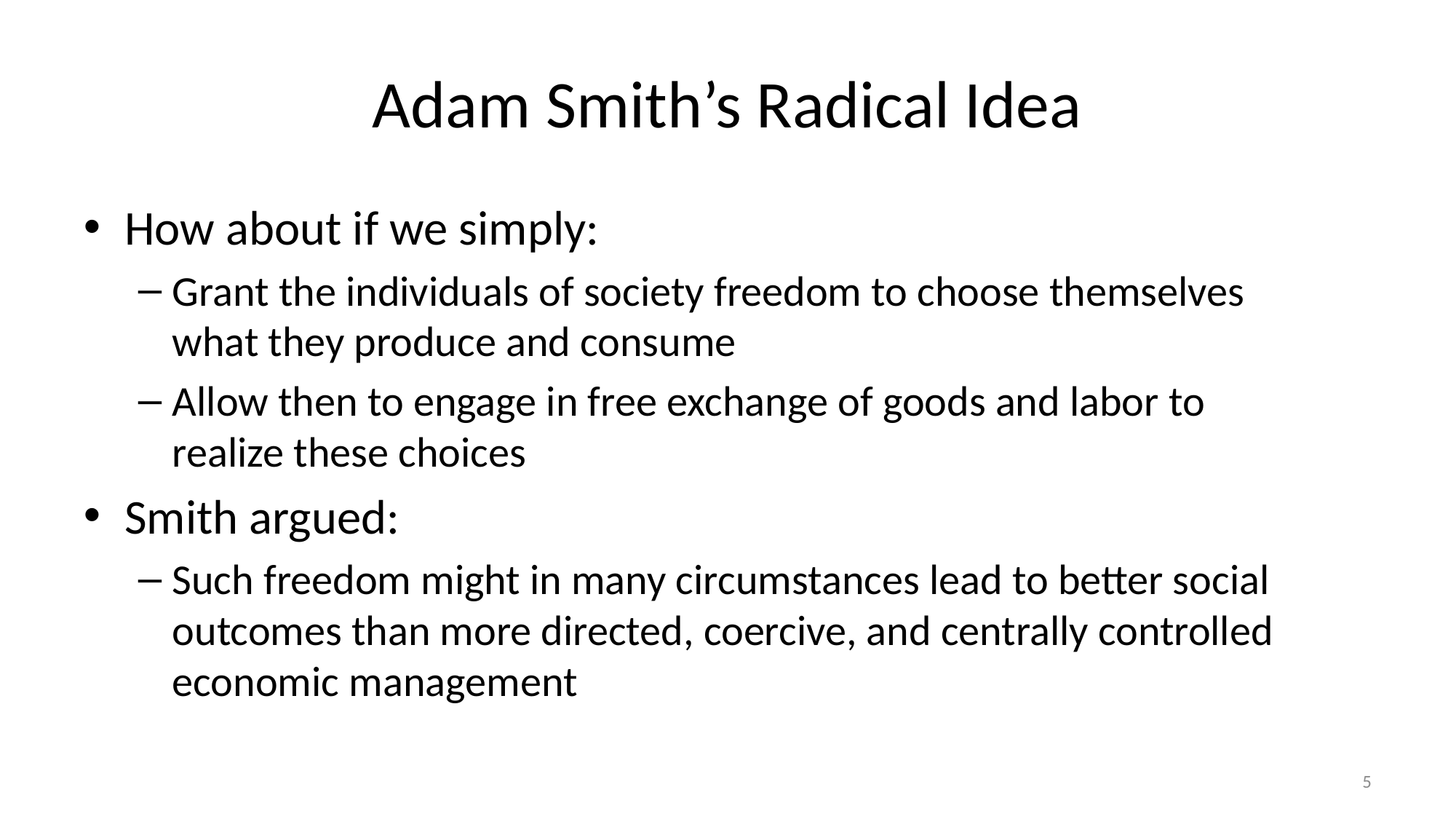

# Adam Smith’s Radical Idea
How about if we simply:
Grant the individuals of society freedom to choose themselves
what they produce and consume
Allow then to engage in free exchange of goods and labor to
realize these choices
Smith argued:
Such freedom might in many circumstances lead to better social outcomes than more directed, coercive, and centrally controlled economic management
5